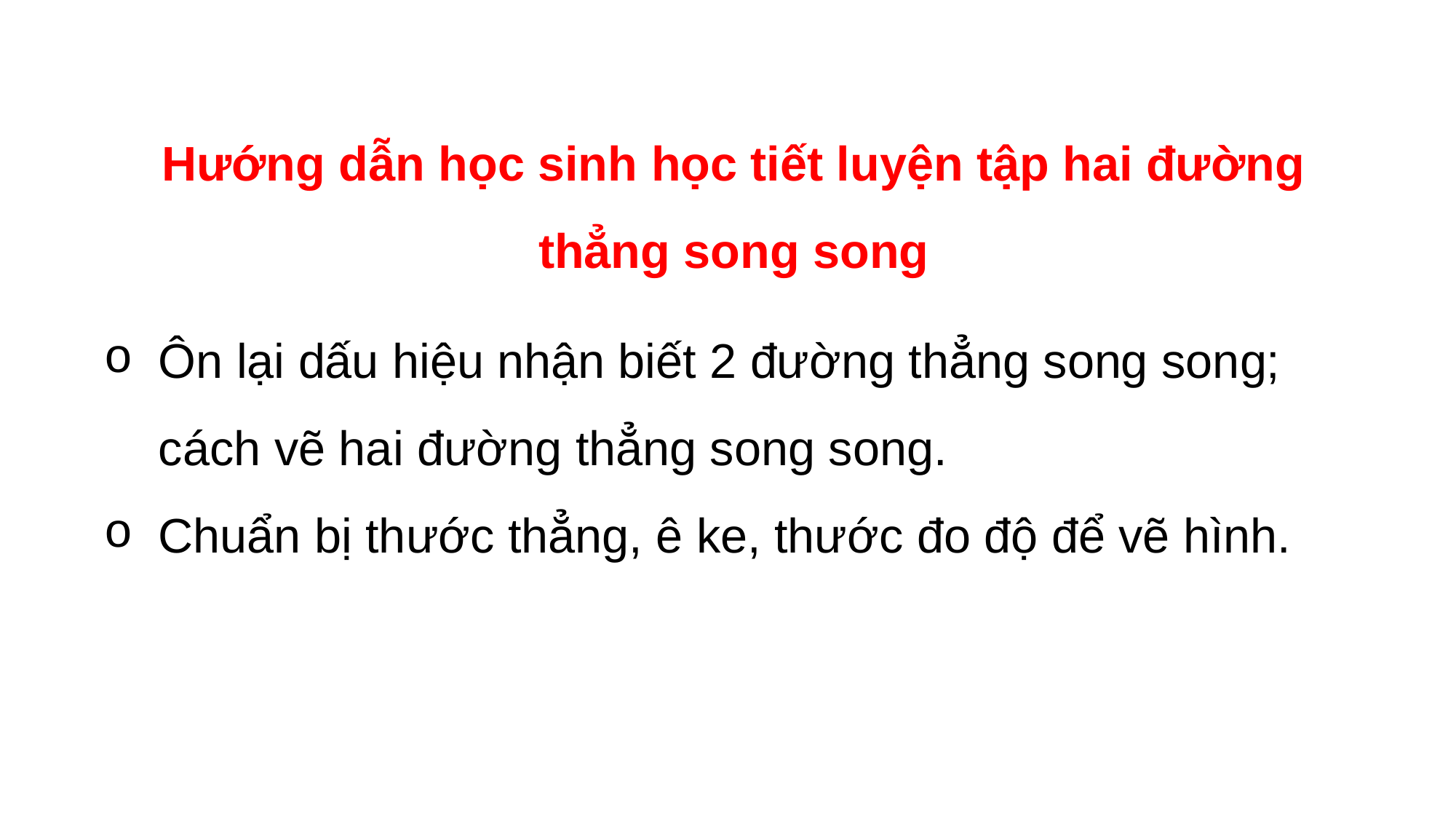

Hướng dẫn học sinh học tiết luyện tập hai đường thẳng song song
Ôn lại dấu hiệu nhận biết 2 đường thẳng song song; cách vẽ hai đường thẳng song song.
Chuẩn bị thước thẳng, ê ke, thước đo độ để vẽ hình.